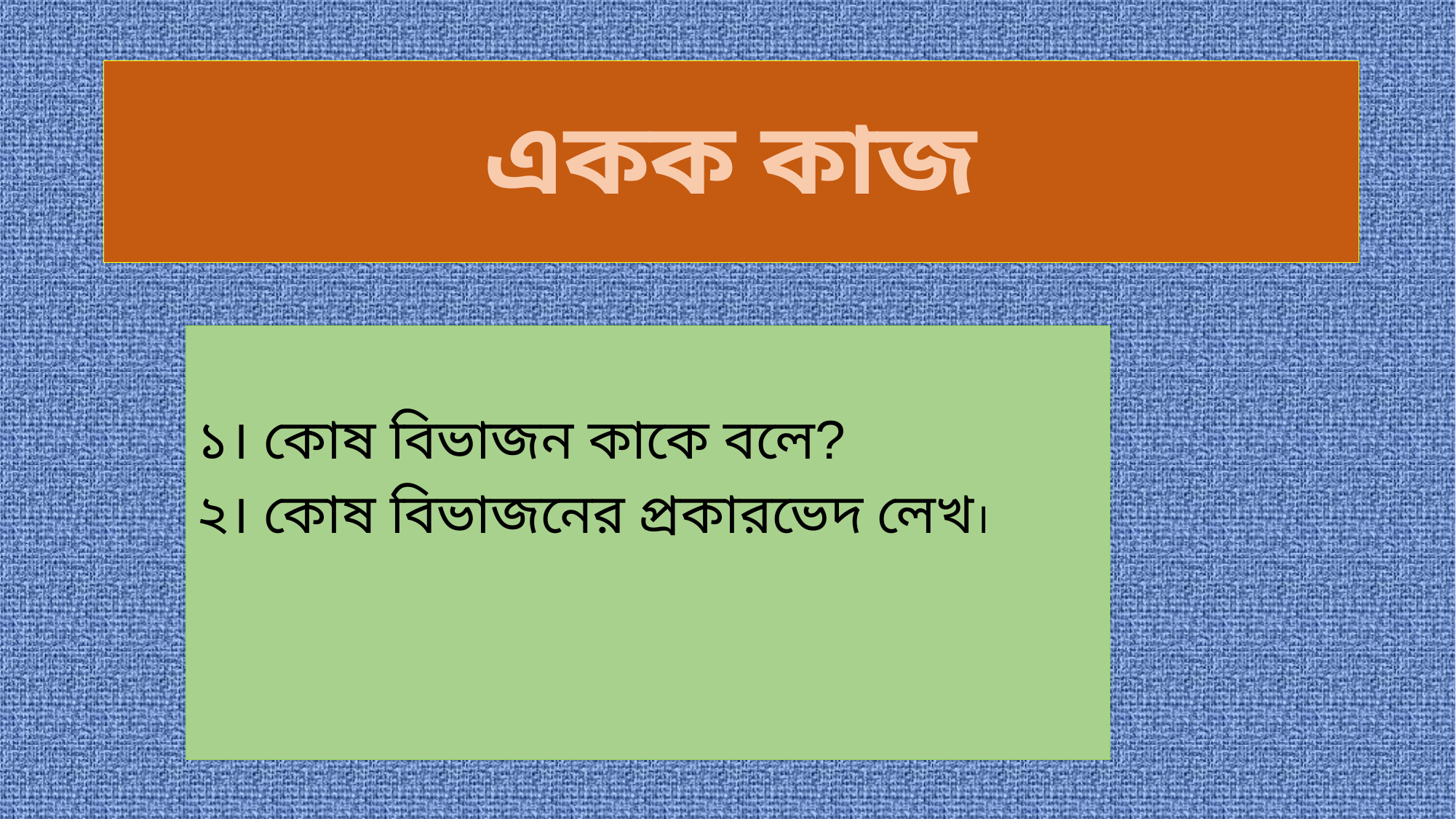

# একক কাজ

১। কোষ বিভাজন কাকে বলে?
২। কোষ বিভাজনের প্রকারভেদ লেখ।